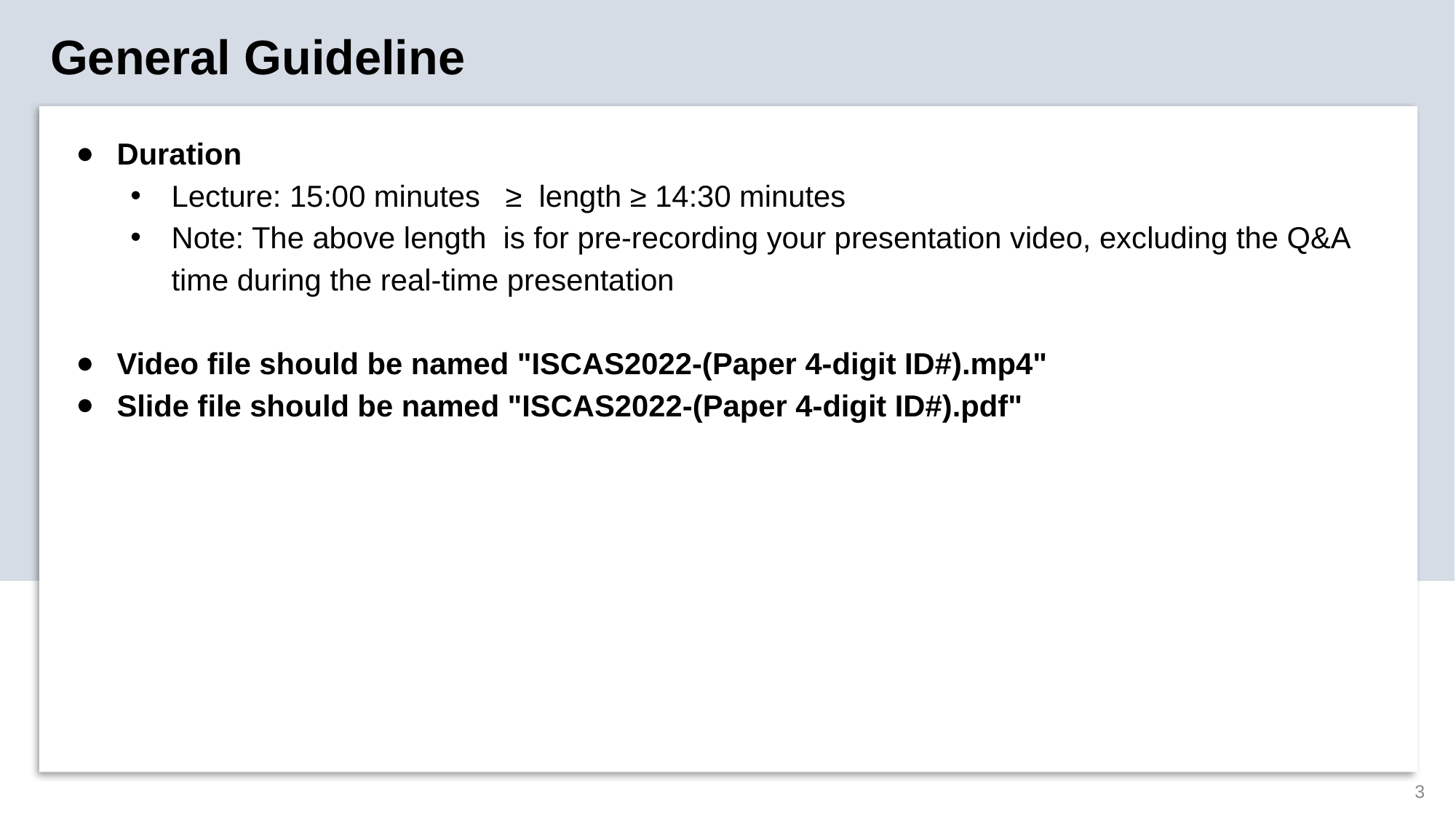

# General Guideline
Duration
Lecture: 15:00 minutes   ≥  length ≥ 14:30 minutes
Note: The above length  is for pre-recording your presentation video, excluding the Q&A time during the real-time presentation

Video file should be named "ISCAS2022-(Paper 4-digit ID#).mp4"
Slide file should be named "ISCAS2022-(Paper 4-digit ID#).pdf"
3